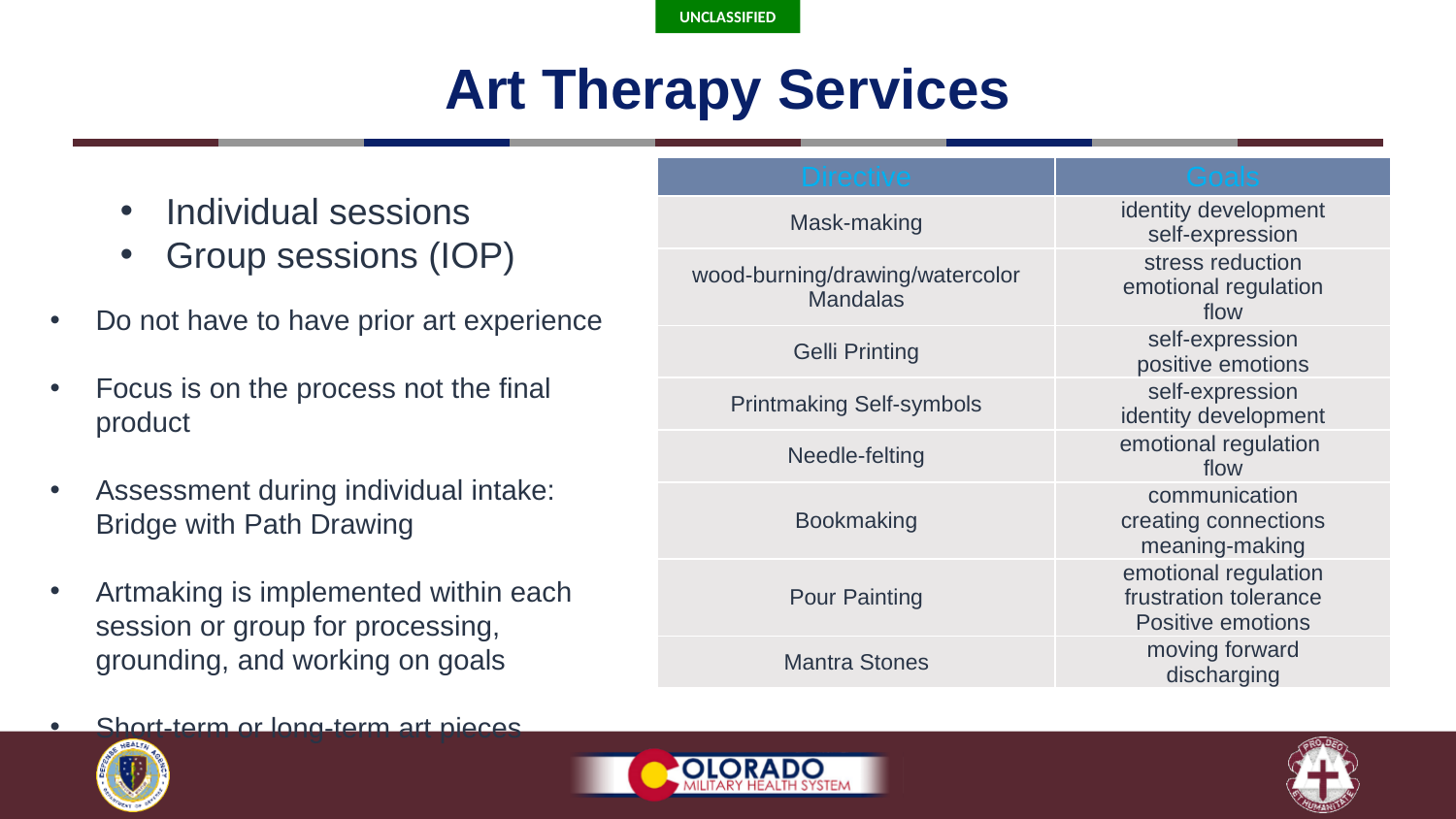

# Art Therapy Services
| Directive | Goals |
| --- | --- |
| Mask-making | identity development self-expression |
| wood-burning/drawing/watercolor Mandalas | stress reduction emotional regulation flow |
| Gelli Printing | self-expression positive emotions |
| Printmaking Self-symbols | self-expression identity development |
| Needle-felting | emotional regulation flow |
| Bookmaking | communication creating connections meaning-making |
| Pour Painting | emotional regulation frustration tolerance Positive emotions |
| Mantra Stones | moving forward discharging |
Individual sessions
Group sessions (IOP)
Do not have to have prior art experience

Focus is on the process not the final product

Assessment during individual intake: Bridge with Path Drawing

Artmaking is implemented within each session or group for processing, grounding, and working on goals

Short-term or long-term art pieces